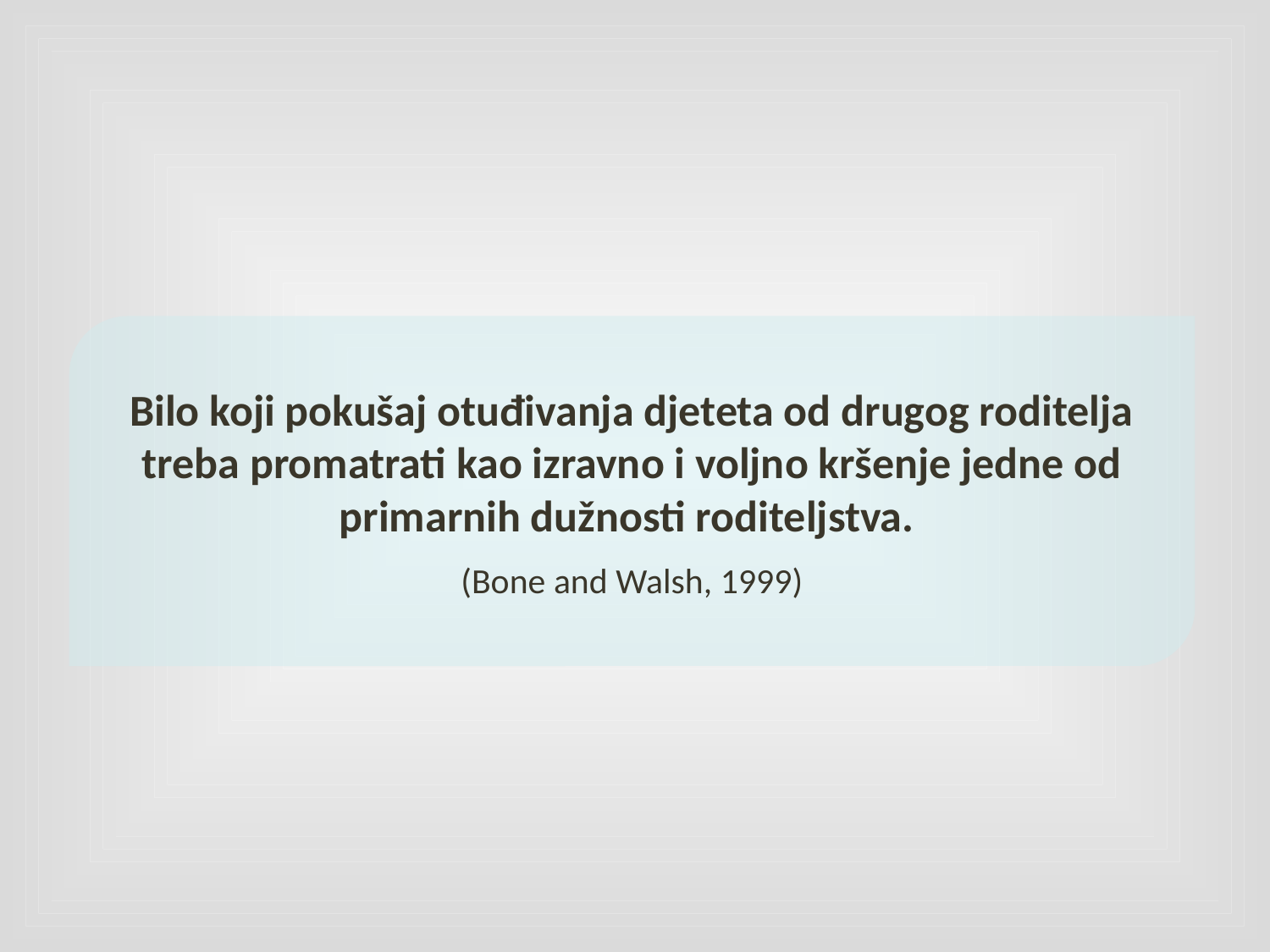

Bilo koji pokušaj otuđivanja djeteta od drugog roditelja treba promatrati kao izravno i voljno kršenje jedne od primarnih dužnosti roditeljstva.
(Bone and Walsh, 1999)
#